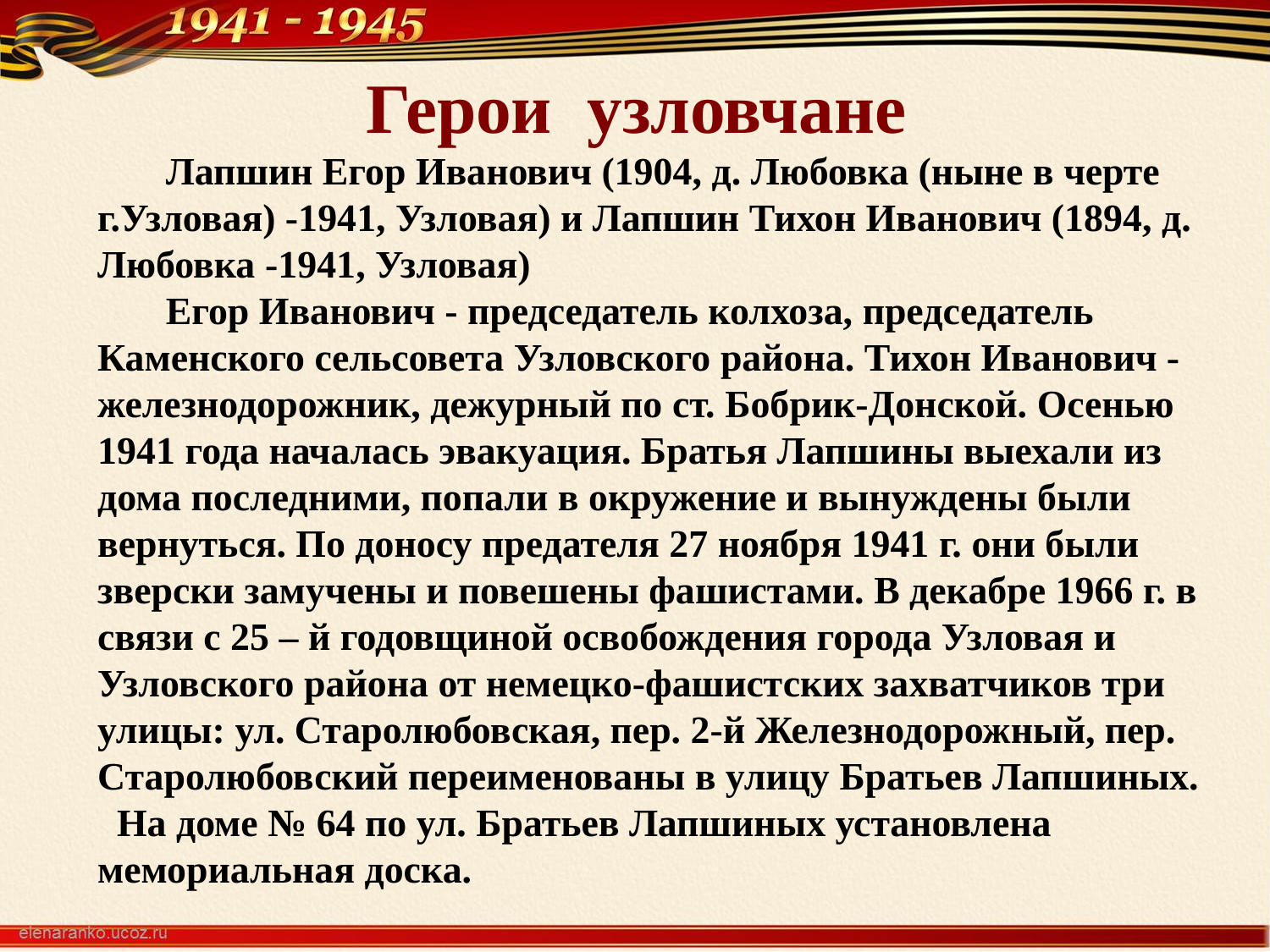

# Герои  узловчане
       Лапшин Егор Иванович (1904, д. Любовка (ныне в черте г.Узловая) -1941, Узловая) и Лапшин Тихон Иванович (1894, д. Любовка -1941, Узловая)
       Егор Иванович - председатель колхоза, председатель Каменского сельсовета Узловского района. Тихон Иванович - железнодорожник, дежурный по ст. Бобрик-Донской. Осенью 1941 года началась эвакуация. Братья Лапшины выехали из дома последними, попали в окружение и вынуждены были вернуться. По доносу предателя 27 ноября 1941 г. они были зверски замучены и повешены фашистами. В декабре 1966 г. в связи с 25 – й годовщиной освобождения города Узловая и Узловского района от немецко-фашистских захватчиков три улицы: ул. Старолюбовская, пер. 2-й Железнодорожный, пер. Старолюбовский переименованы в улицу Братьев Лапшиных.   На доме № 64 по ул. Братьев Лапшиных установлена мемориальная доска.